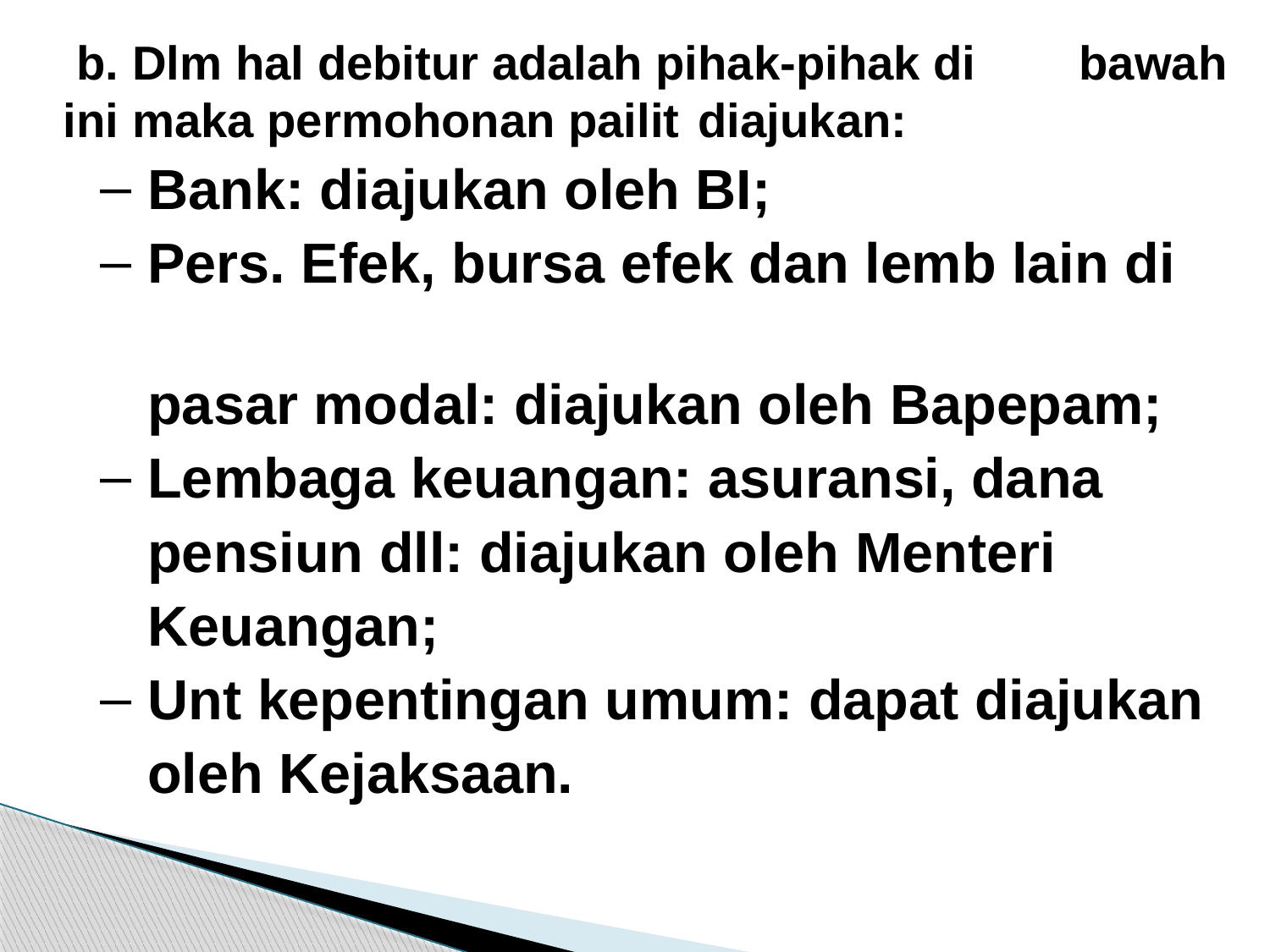

b. Dlm hal debitur adalah pihak-pihak di 	bawah ini maka permohonan pailit 	diajukan:
 Bank: diajukan oleh BI;
 Pers. Efek, bursa efek dan lemb lain di
	 pasar modal: diajukan oleh Bapepam;
 Lembaga keuangan: asuransi, dana
	 pensiun dll: diajukan oleh Menteri
	 Keuangan;
 Unt kepentingan umum: dapat diajukan
	 oleh Kejaksaan.